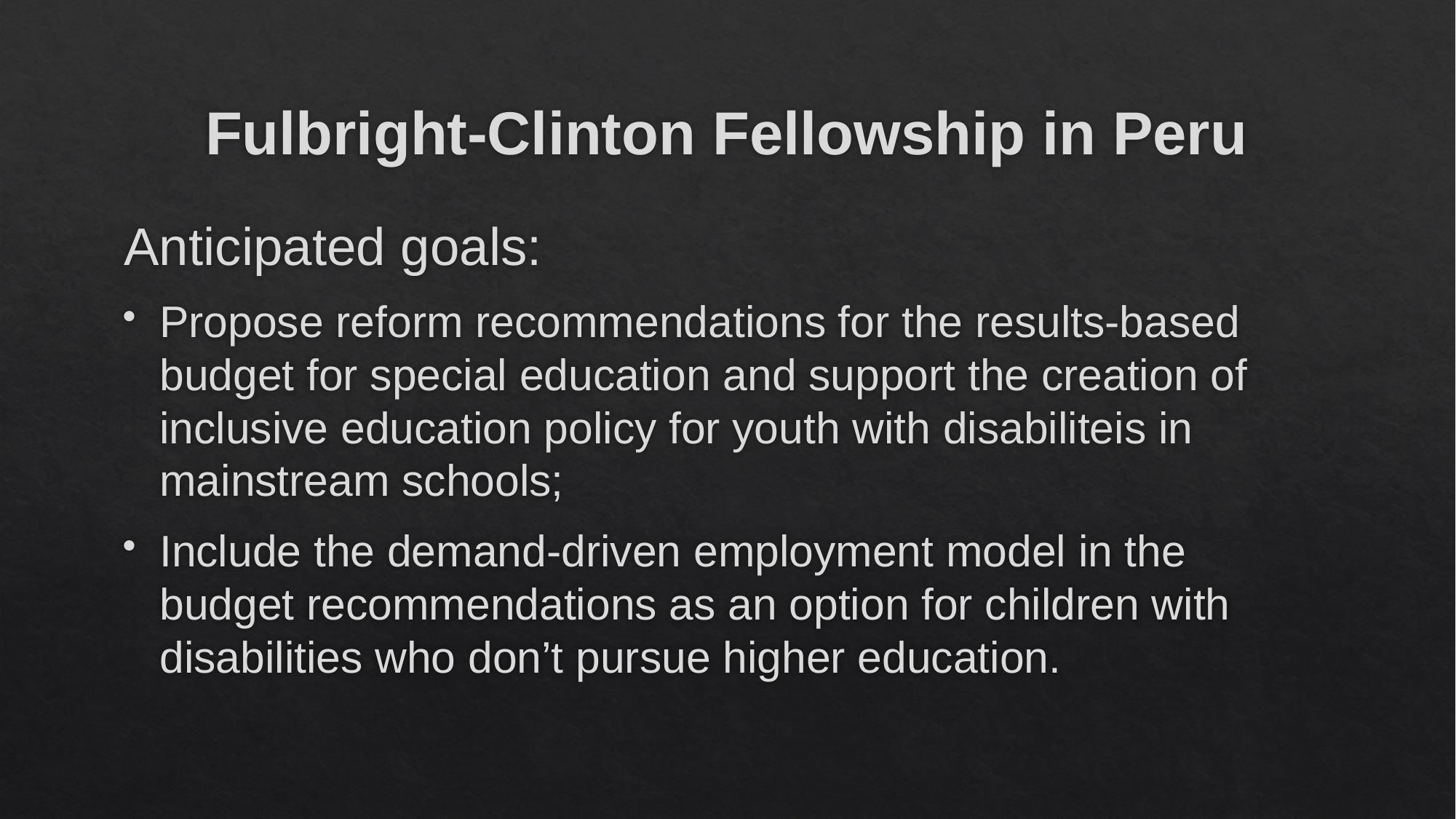

# Fulbright-Clinton Fellowship in Peru
Anticipated goals:
Propose reform recommendations for the results-based budget for special education and support the creation of inclusive education policy for youth with disabiliteis in mainstream schools;
Include the demand-driven employment model in the budget recommendations as an option for children with disabilities who don’t pursue higher education.